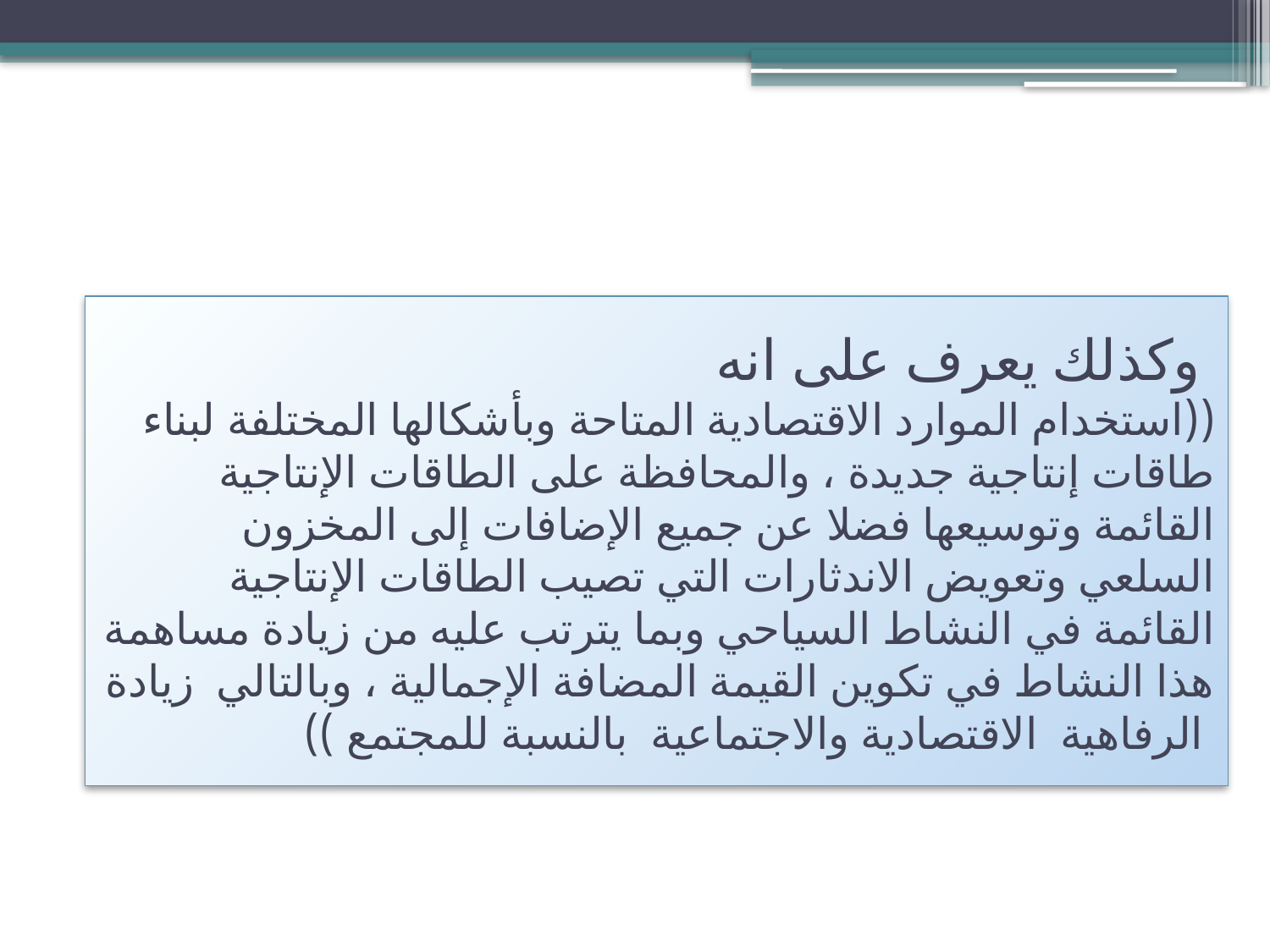

# وكذلك يعرف على انه ((استخدام الموارد الاقتصادية المتاحة وبأشكالها المختلفة لبناء طاقات إنتاجية جديدة ، والمحافظة على الطاقات الإنتاجية القائمة وتوسيعها فضلا عن جميع الإضافات إلى المخزون السلعي وتعويض الاندثارات التي تصيب الطاقات الإنتاجية  القائمة في النشاط السياحي وبما يترتب عليه من زيادة مساهمة هذا النشاط في تكوين القيمة المضافة الإجمالية ، وبالتالي  زيادة  الرفاهية  الاقتصادية والاجتماعية  بالنسبة للمجتمع ))